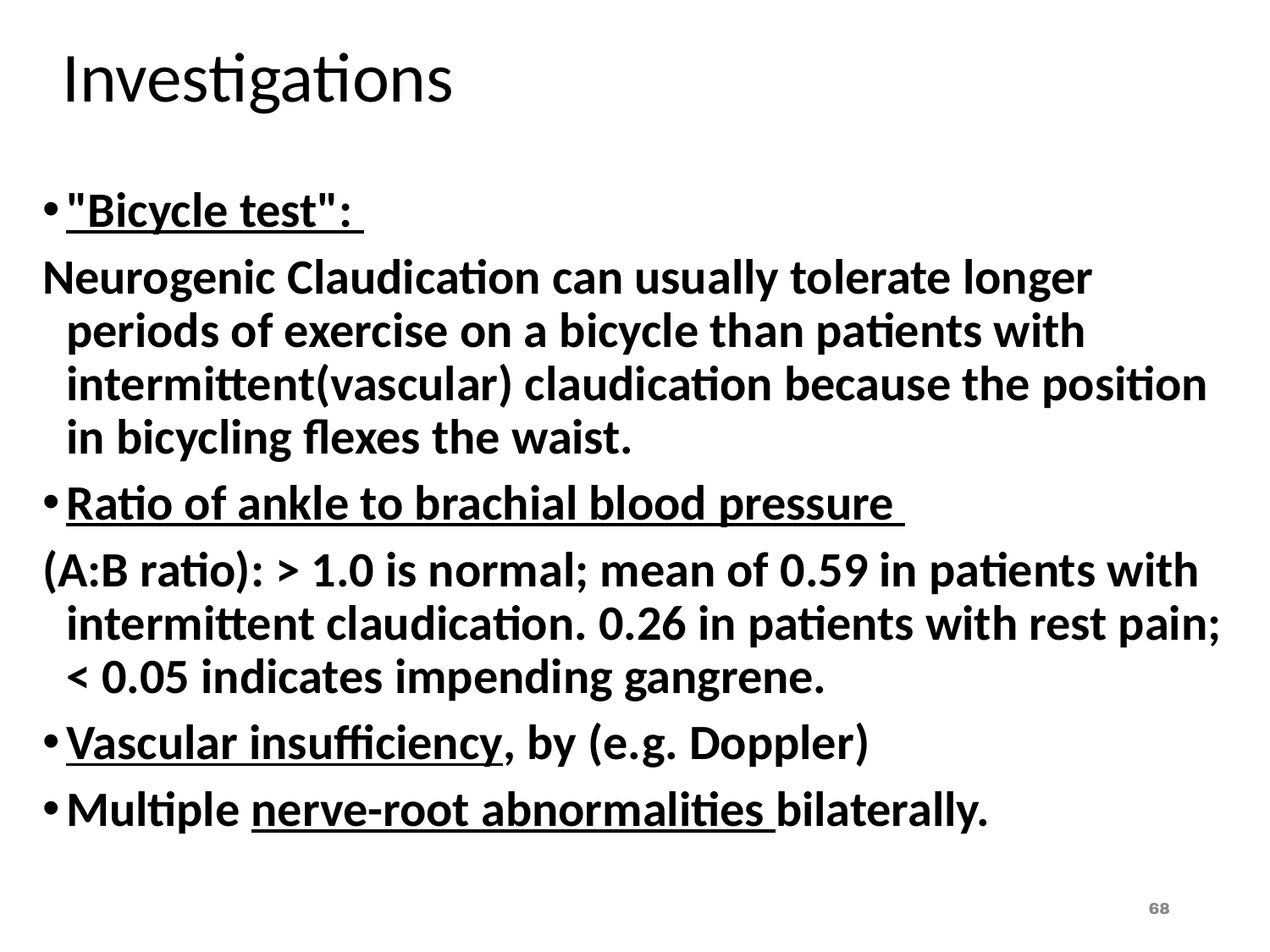

# Investigations
"Bicycle test":
Neurogenic Claudication can usually tolerate longer periods of exercise on a bicycle than patients with intermittent(vascular) claudication because the position in bicycling flexes the waist.
Ratio of ankle to brachial blood pressure
(A:B ratio): > 1.0 is normal; mean of 0.59 in patients with intermittent claudication. 0.26 in patients with rest pain; < 0.05 indicates impending gangrene.
Vascular insufficiency, by (e.g. Doppler)
Multiple nerve-root abnormalities bilaterally.
68